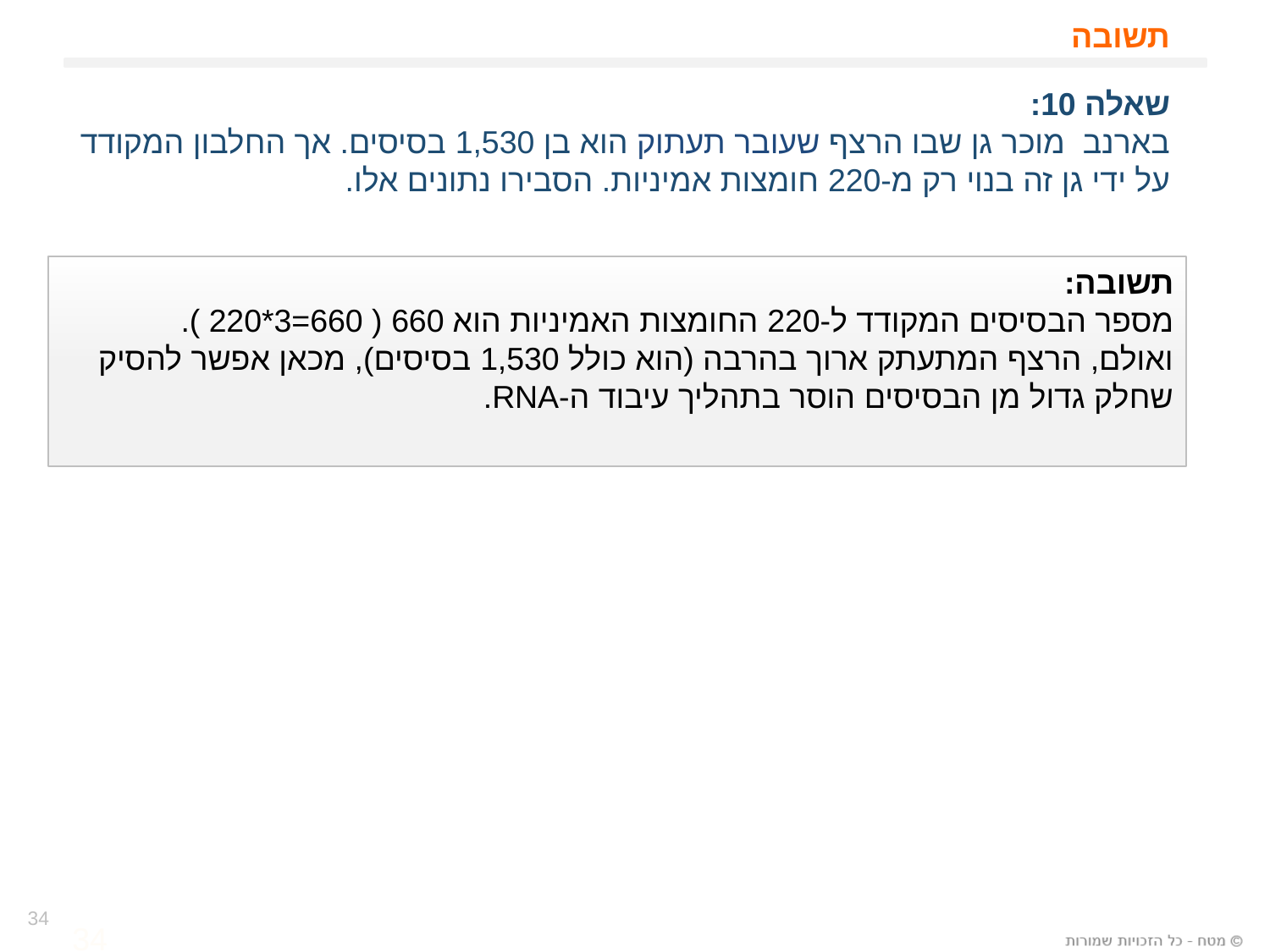

# תשובה

שאלה 10:
בארנב  מוכר גן שבו הרצף שעובר תעתוק הוא בן 1,530 בסיסים. אך החלבון המקודד
על ידי גן זה בנוי רק מ-220 חומצות אמיניות. הסבירו נתונים אלו.
תשובה:
מספר הבסיסים המקודד ל-220 החומצות האמיניות הוא 660 ( 660=3*220 ).
ואולם, הרצף המתעתק ארוך בהרבה (הוא כולל 1,530 בסיסים), מכאן אפשר להסיק שחלק גדול מן הבסיסים הוסר בתהליך עיבוד ה-RNA.

34
34